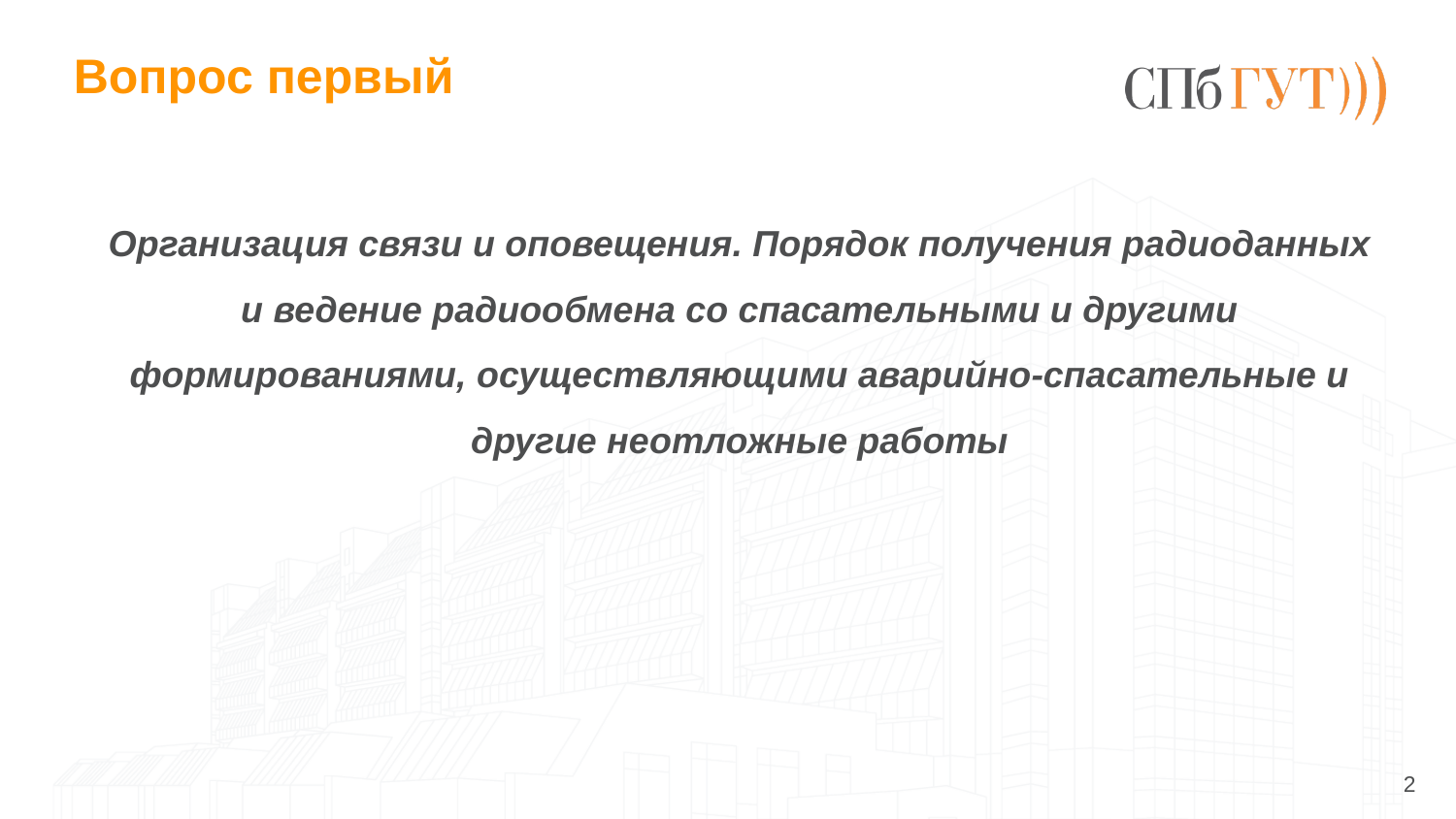

# Вопрос первый
Организация связи и оповещения. Порядок получения радиоданных и ведение радиообмена со спасательными и другими формированиями, осуществляющими аварийно-спасательные и другие неотложные работы
2